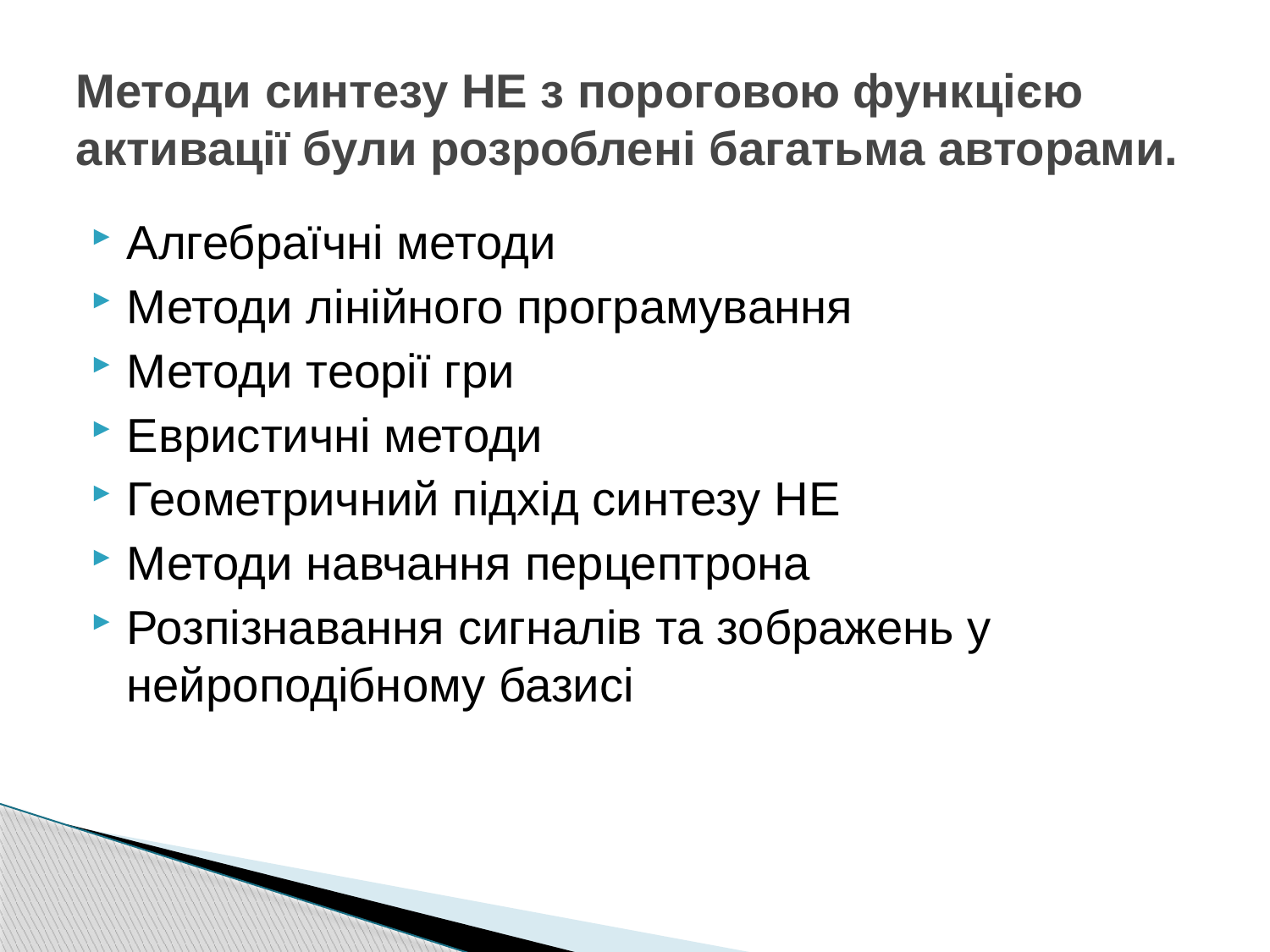

# Методи синтезу НЕ з пороговою функцією активації були розроблені багатьма авторами.
Алгебраїчні методи
Методи лінійного програмування
Методи теорії гри
Евристичні методи
Геометричний підхід синтезу НЕ
Методи навчання перцептрона
Розпізнавання сигналів та зображень у нейроподібному базисі